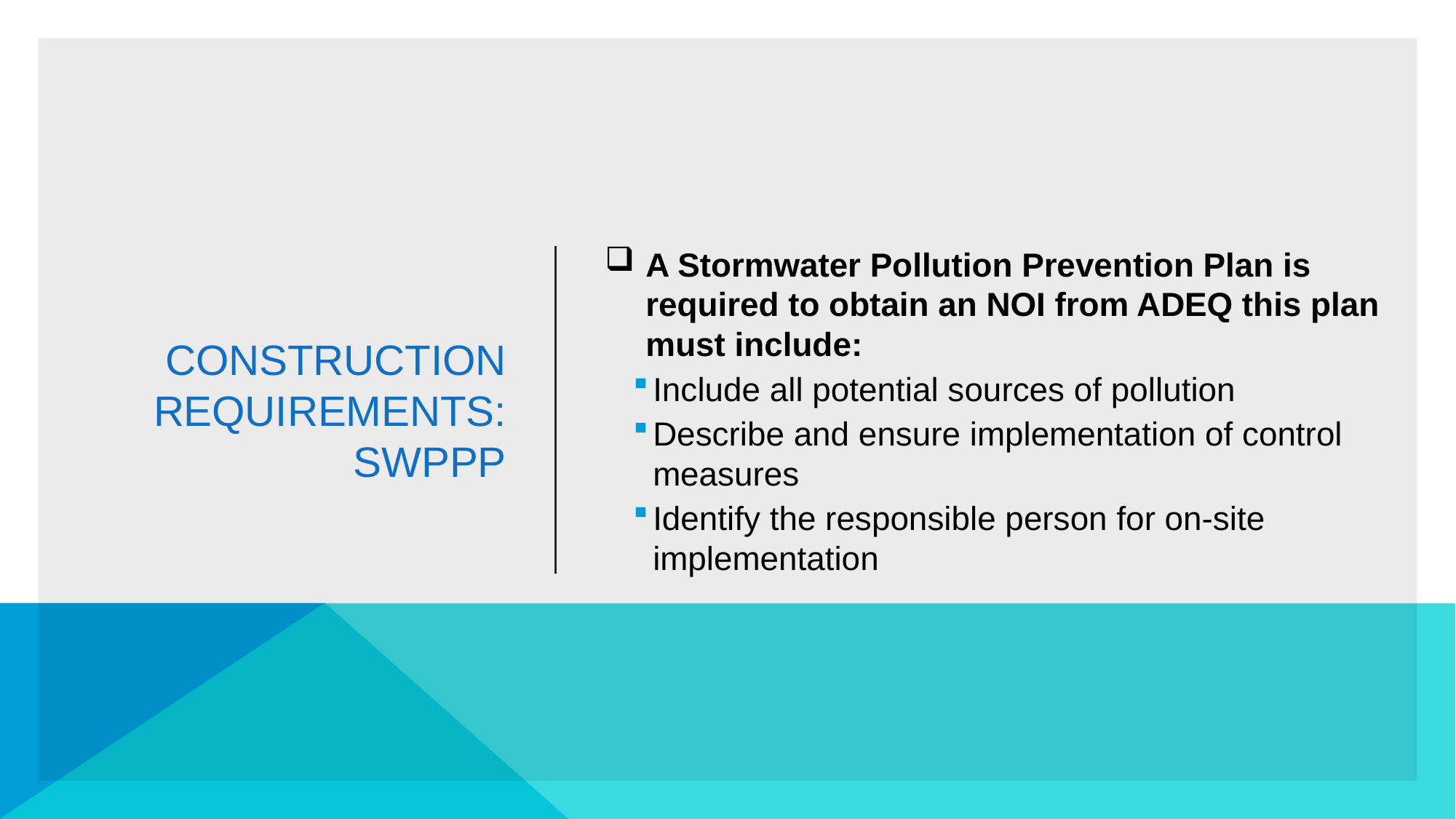

# Construction Requirements: SWPPP
A Stormwater Pollution Prevention Plan is required to obtain an NOI from ADEQ this plan must include:
Include all potential sources of pollution
Describe and ensure implementation of control measures
Identify the responsible person for on-site implementation